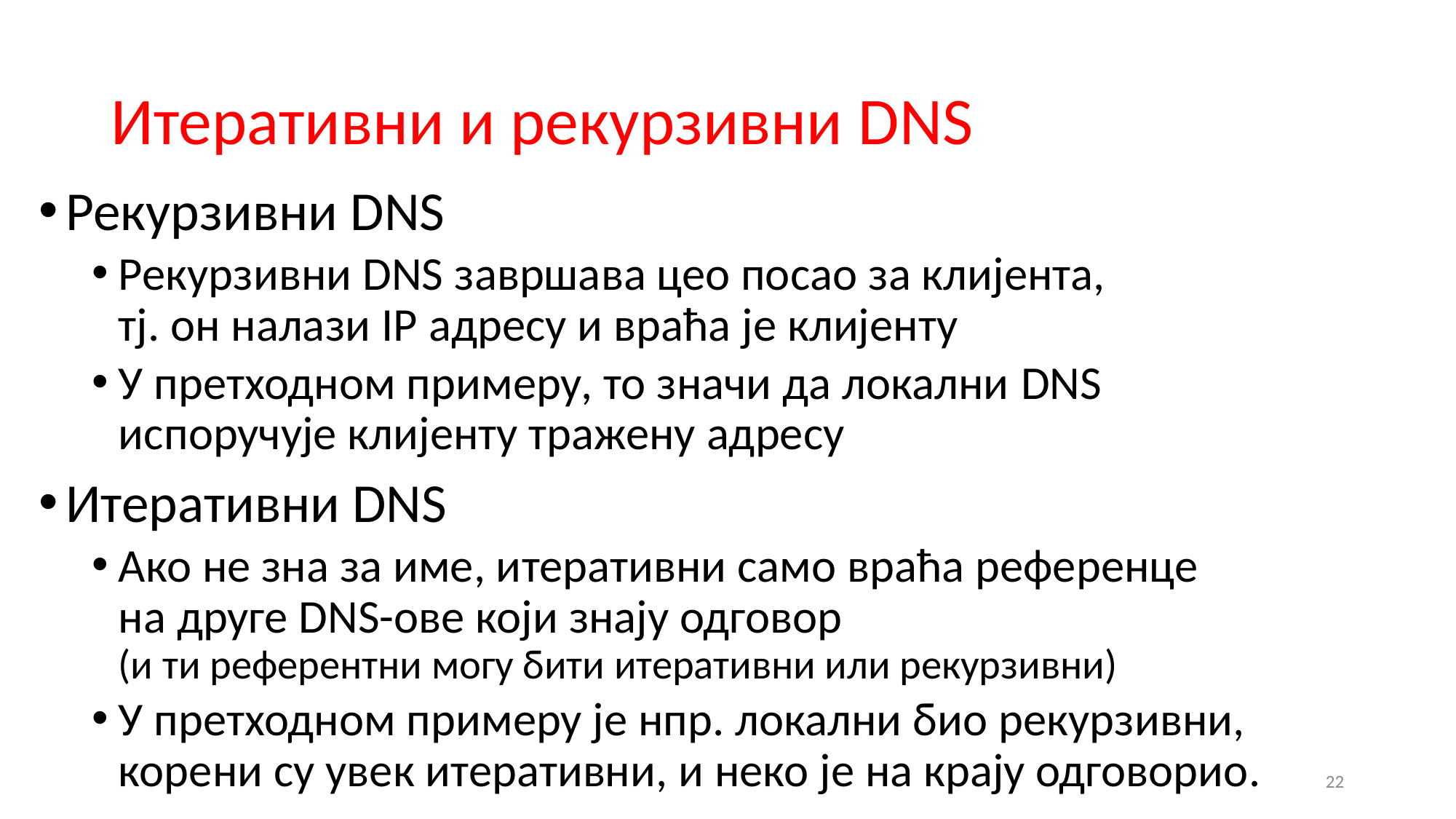

# Итеративни и рекурзивни DNS
Рекурзивни DNS
Рекурзивни DNS завршава цео посао за клијента,
тј. он налази IP адресу и враћа је клијенту
У претходном примеру, то значи да локални DNS
испоручује клијенту тражену адресу
Итеративни DNS
Ако не зна за име, итеративни само враћа референце
на друге DNS-ове који знају одговор
(и ти референтни могу бити итеративни или рекурзивни)
У претходном примеру је нпр. локални био рекурзивни,
корени су увек итеративни, и неко је на крају одговорио.
22